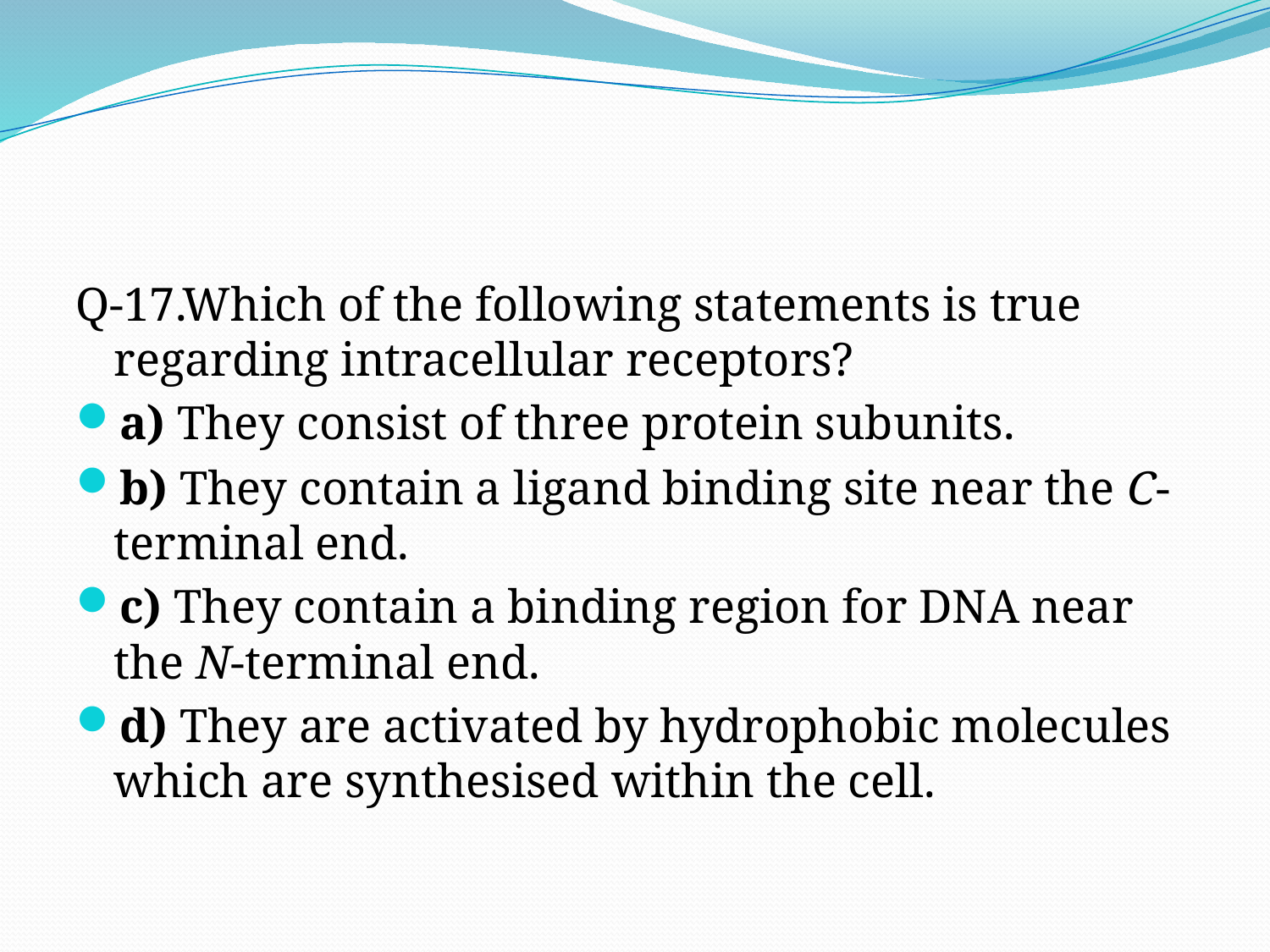

#
Q-17.Which of the following statements is true regarding intracellular receptors?
a) They consist of three protein subunits.
b) They contain a ligand binding site near the C-terminal end.
c) They contain a binding region for DNA near the N-terminal end.
d) They are activated by hydrophobic molecules which are synthesised within the cell.